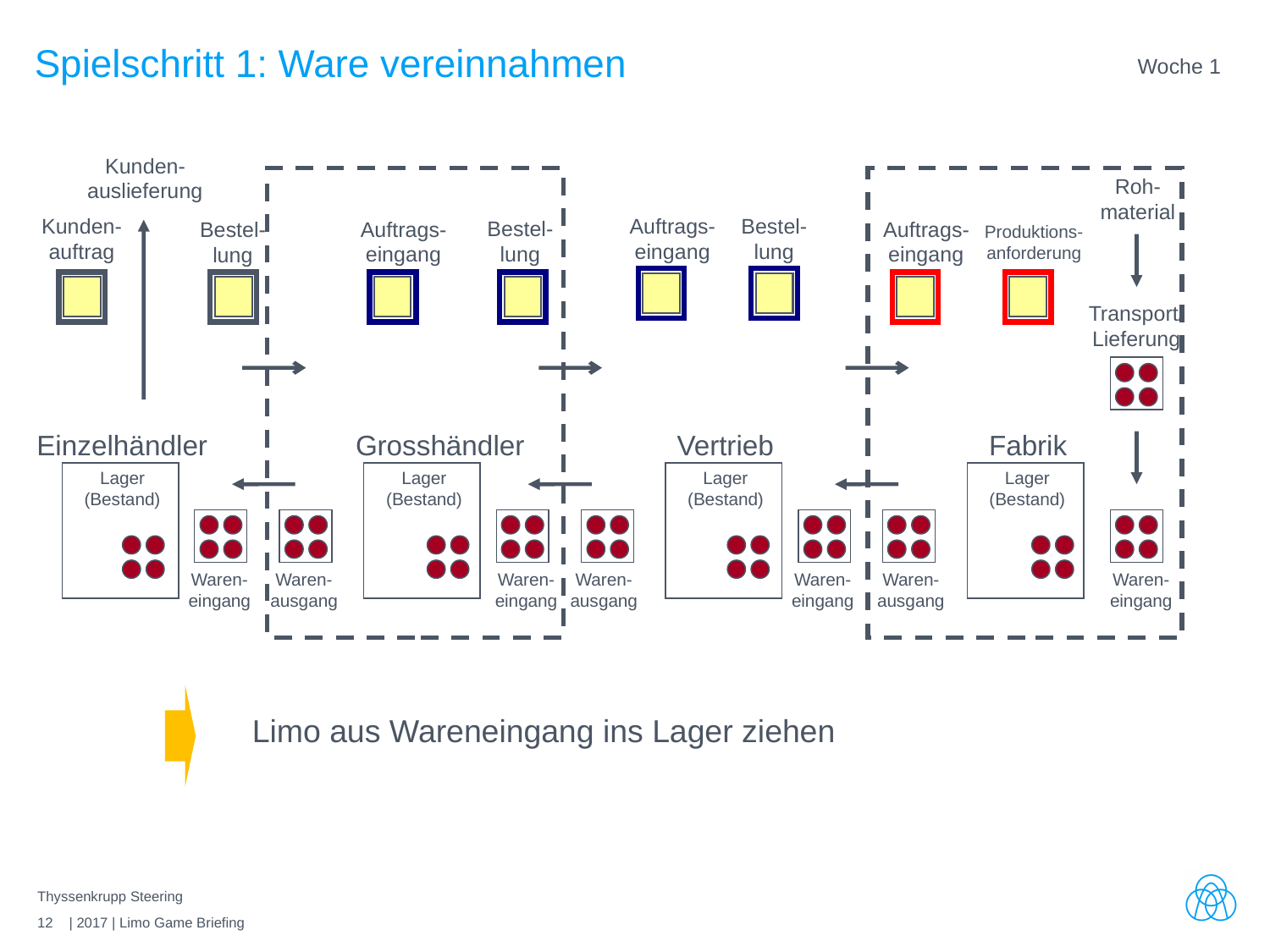

# Spielschritt 1: Ware vereinnahmen
Woche 1
Kunden-auslieferung
Roh-material

Bestel-
lung
Kunden-auftrag
Auftrags-eingang
Bestel-
lung
Auftrags-eingang
Auftrags-eingang
Bestel-
lung
Produktions- anforderung

Transport/ Lieferung

Einzelhändler
Grosshändler
Vertrieb
Fabrik

Lager (Bestand)
Lager (Bestand)
Lager (Bestand)
Lager (Bestand)

Waren-eingang
Waren-ausgang
Waren-eingang
Waren-ausgang
Waren-eingang
Waren-ausgang
Waren-eingang

Limo aus Wareneingang ins Lager ziehen
Thyssenkrupp Steering
12    | 2017 | Limo Game Briefing